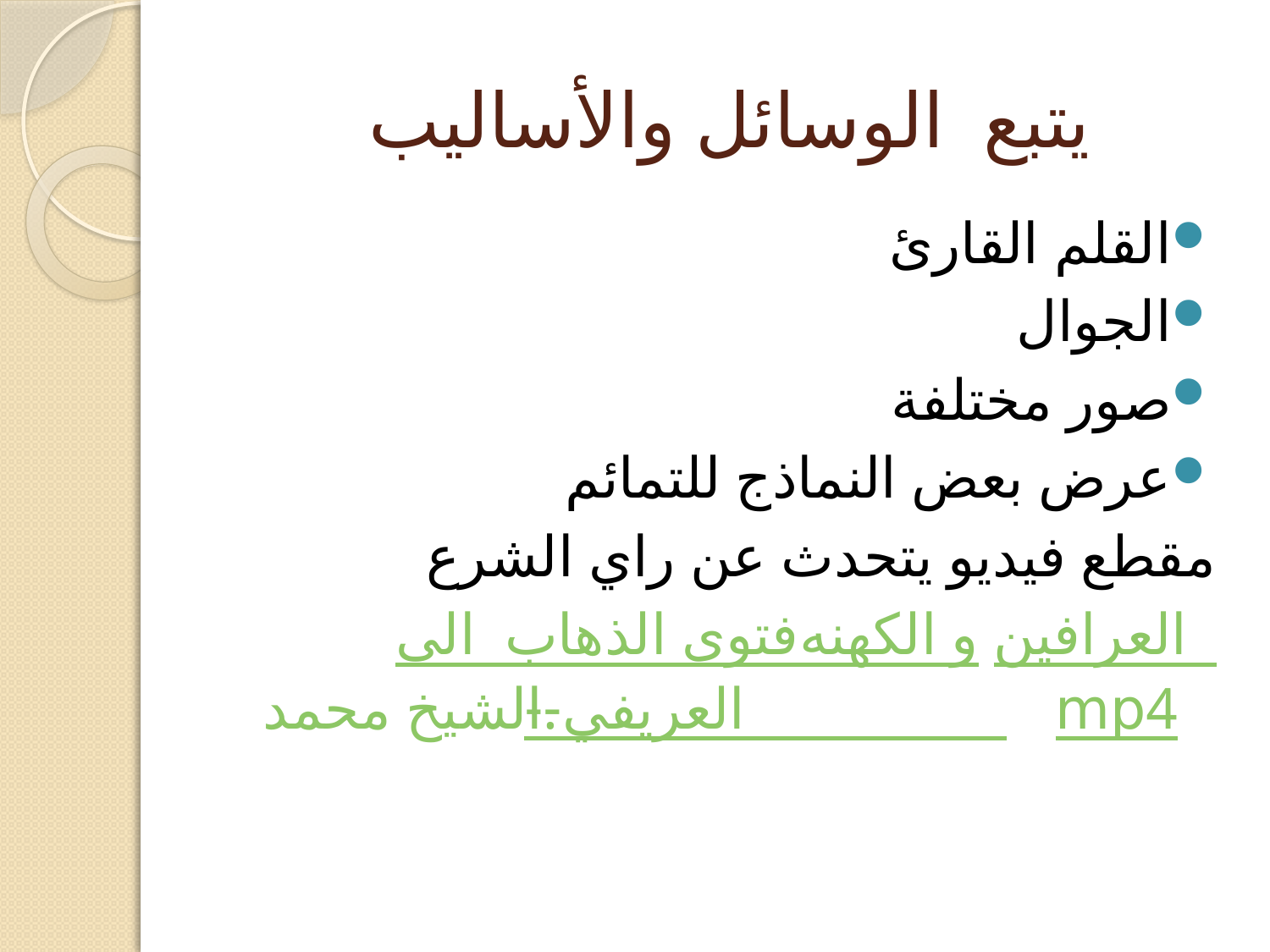

# يتبع  الوسائل والأساليب
القلم القارئ
الجوال
صور مختلفة
عرض بعض النماذج للتمائم
مقطع فيديو يتحدث عن راي الشرع
 فتوى الذهاب الى الكهنه و العرافين --الشيخ محمد العريفي.mp4